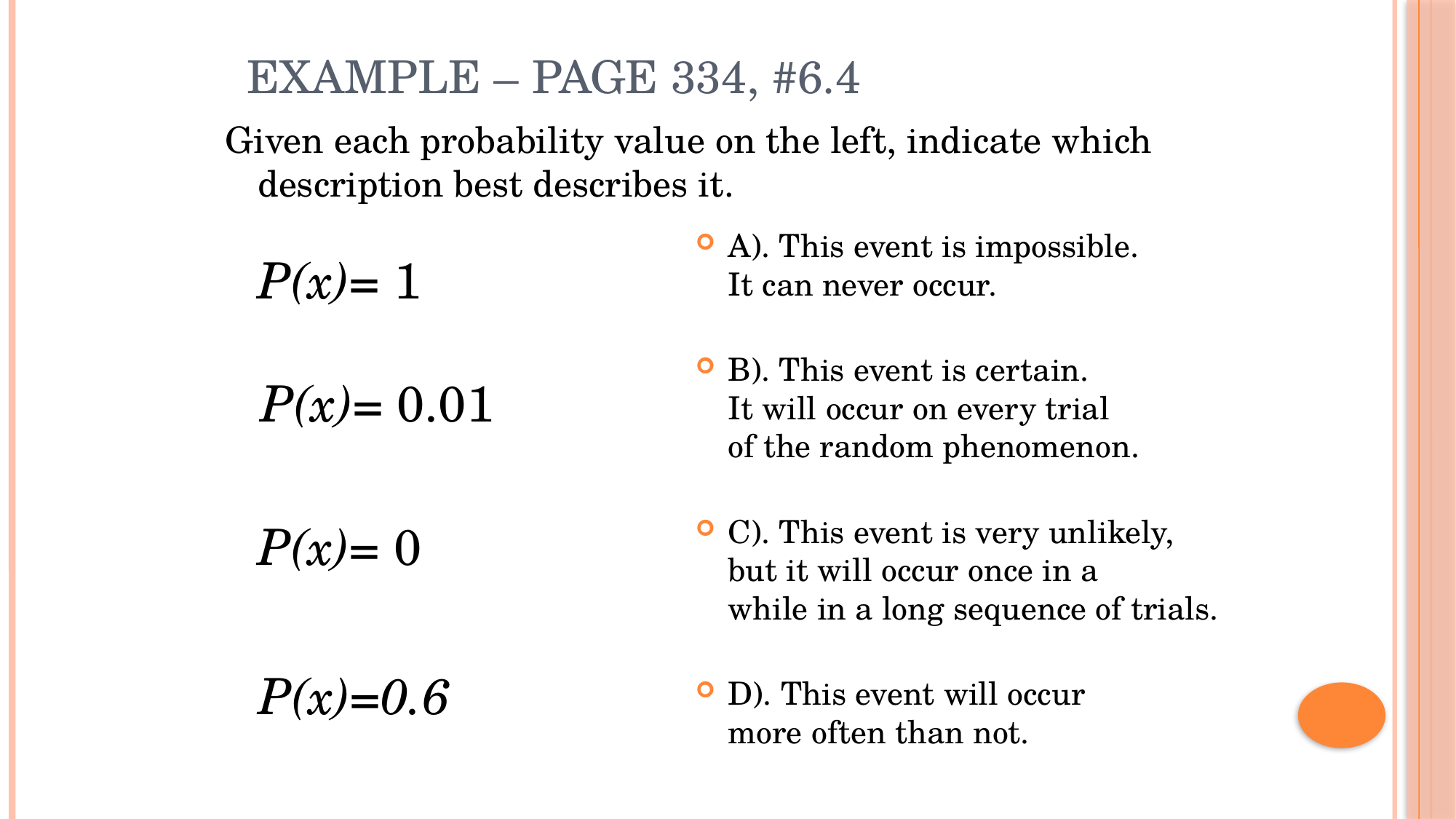

# Example – Page 334, #6.4
Given each probability value on the left, indicate which description best describes it.
A). This event is impossible.
It can never occur.
B). This event is certain.
It will occur on every trial
of the random phenomenon.
C). This event is very unlikely,
but it will occur once in a
while in a long sequence of trials.
D). This event will occur
more often than not.
P(x)= 1
P(x)= 0.01
P(x)= 0
P(x)=0.6